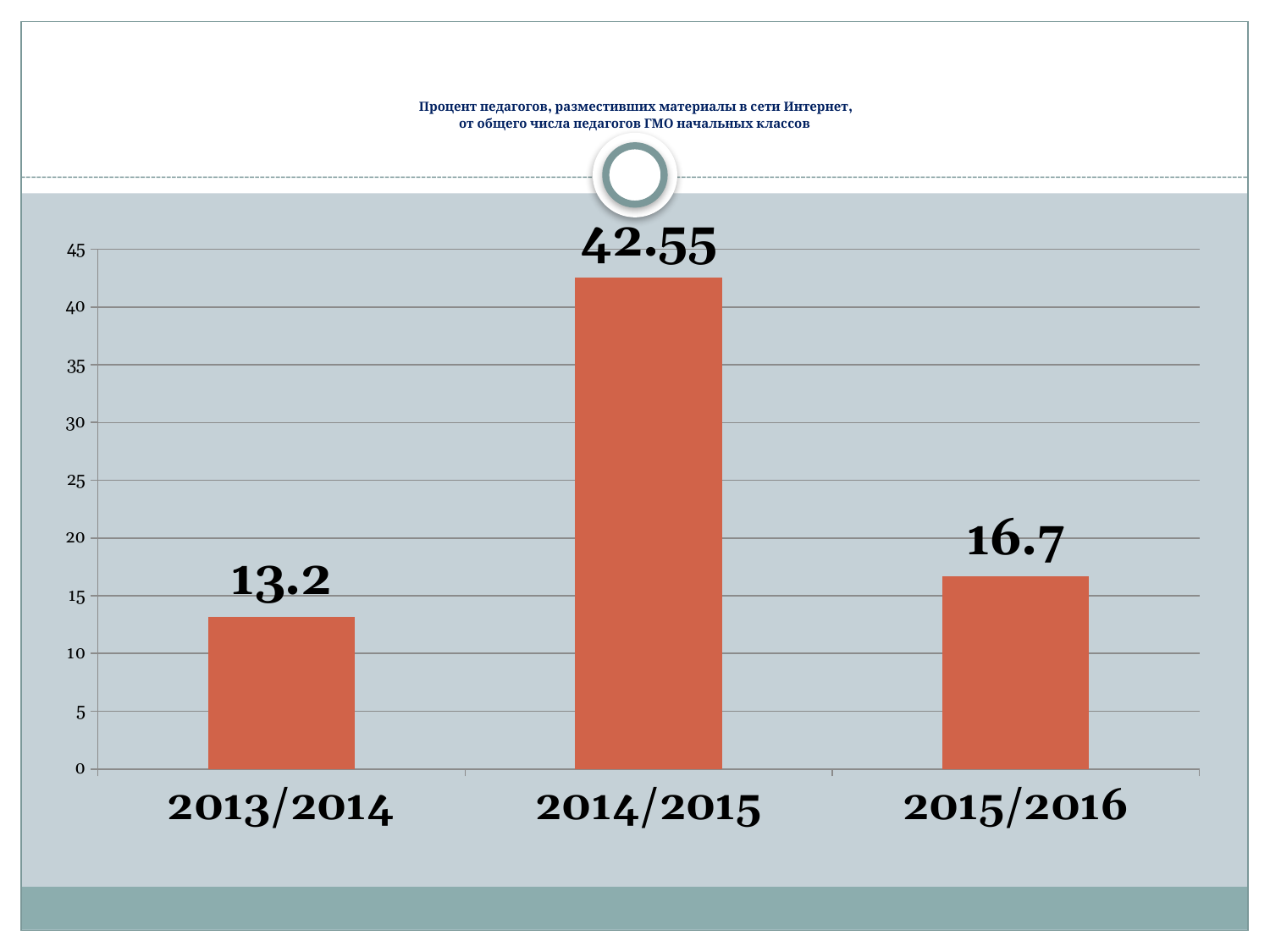

# Процент педагогов, разместивших материалы в сети Интернет, от общего числа педагогов ГМО начальных классов

### Chart

| Category | процент  |
|---|---|
| 2013/2014 | 13.2 |
| 2014/2015 | 42.55 |
| 2015/2016 | 16.7 |